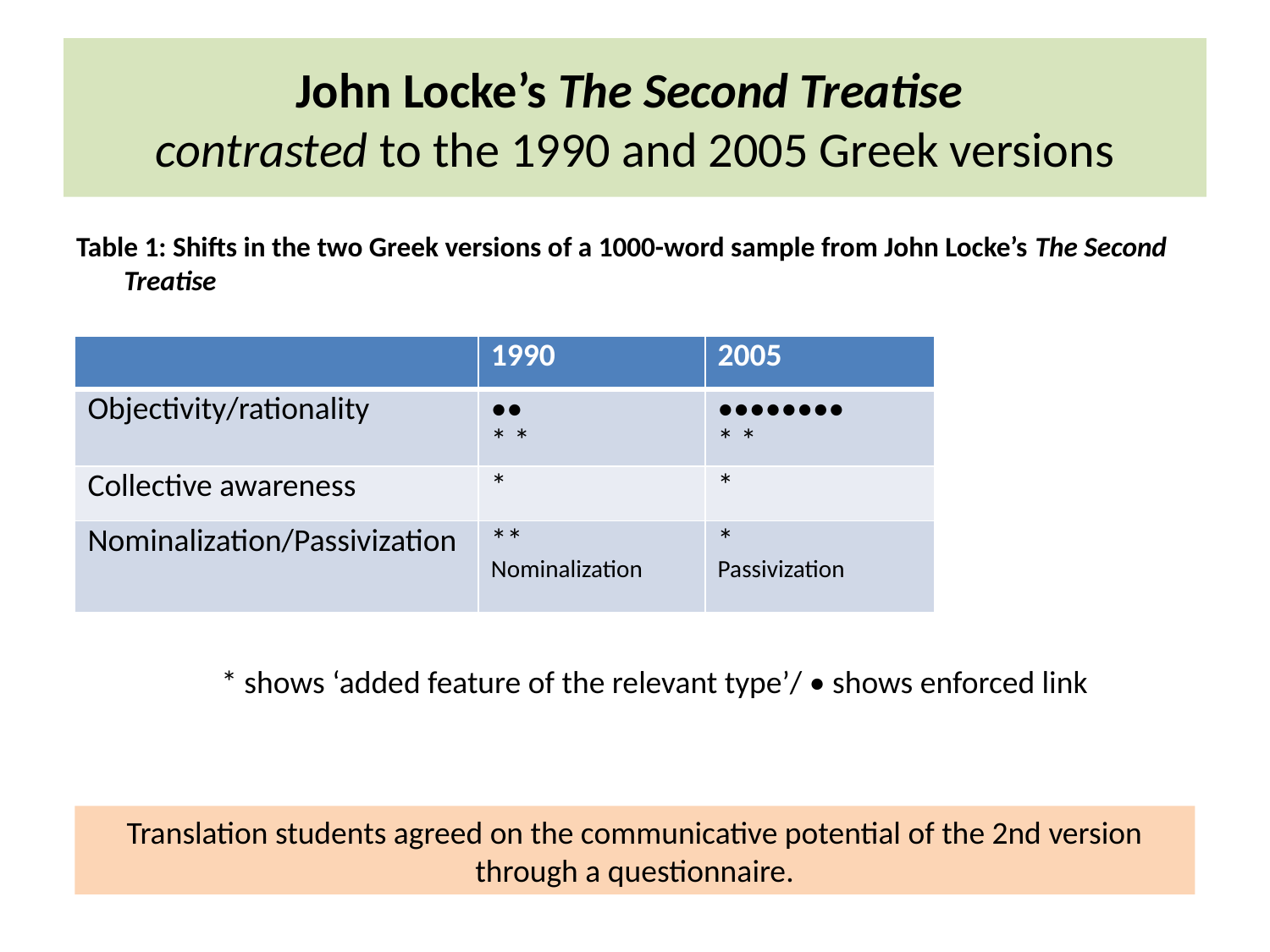

# John Locke’s The Second Treatise contrasted to the 1990 and 2005 Greek versions
Table 1: Shifts in the two Greek versions of a 1000-word sample from John Locke’s The Second Treatise

|  | 1990 | 2005 |
| --- | --- | --- |
| Objectivity/rationality | •• \* \* | •••••••• \* \* |
| Collective awareness | \* | \* |
| Nominalization/Passivization | \*\* Nominalization | \* Passivization |
* shows ‘added feature of the relevant type’/ • shows enforced link
Translation students agreed on the communicative potential of the 2nd version through a questionnaire.